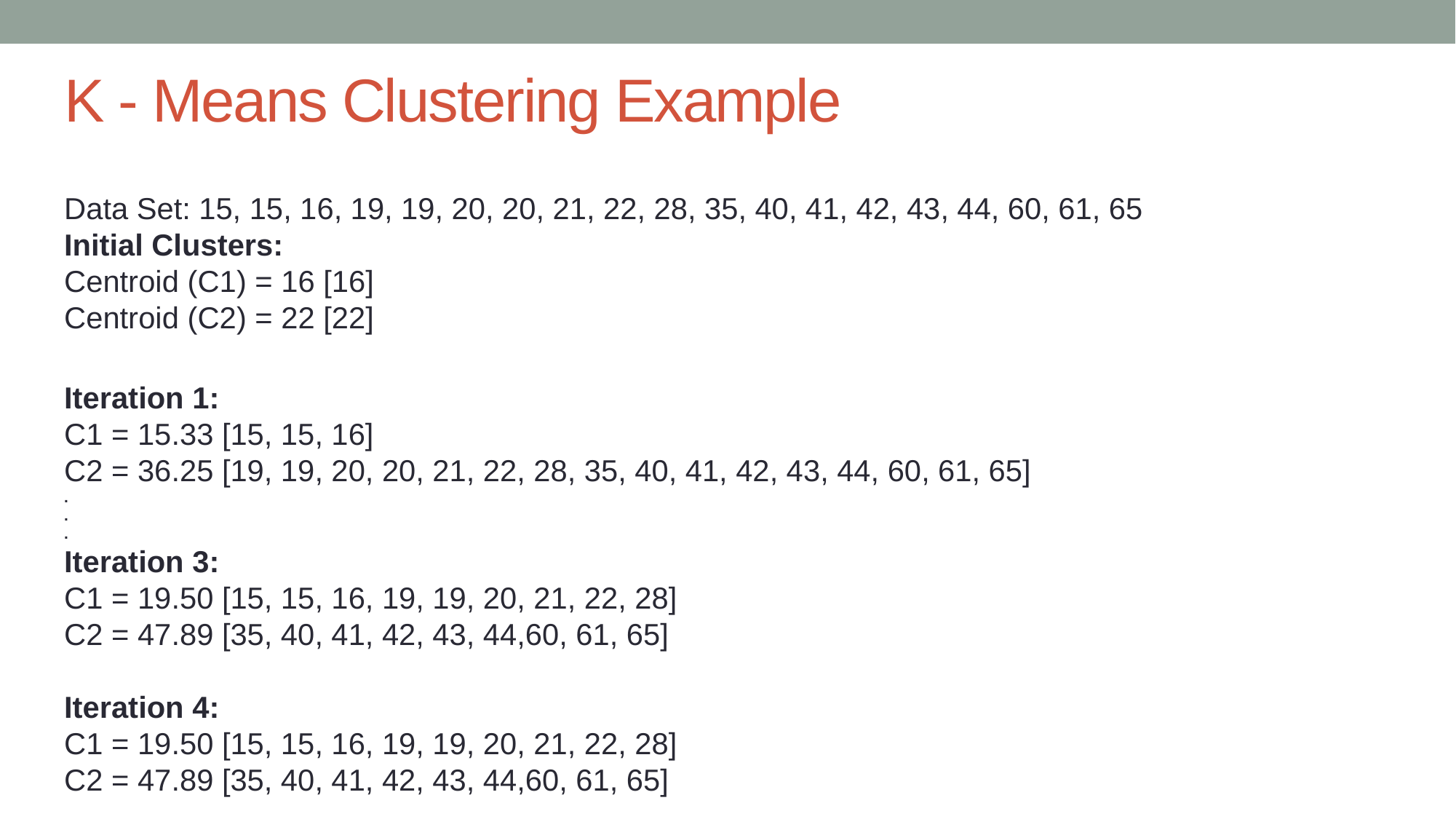

# K - Means Clustering Example
Data Set: 15, 15, 16, 19, 19, 20, 20, 21, 22, 28, 35, 40, 41, 42, 43, 44, 60, 61, 65
Initial Clusters:
Centroid (C1) = 16 [16]
Centroid (C2) = 22 [22]

Iteration 1:
C1 = 15.33 [15, 15, 16]
C2 = 36.25 [19, 19, 20, 20, 21, 22, 28, 35, 40, 41, 42, 43, 44, 60, 61, 65]
.
.
.
Iteration 3:
C1 = 19.50 [15, 15, 16, 19, 19, 20, 21, 22, 28]
C2 = 47.89 [35, 40, 41, 42, 43, 44,60, 61, 65]

Iteration 4:
C1 = 19.50 [15, 15, 16, 19, 19, 20, 21, 22, 28]
C2 = 47.89 [35, 40, 41, 42, 43, 44,60, 61, 65]